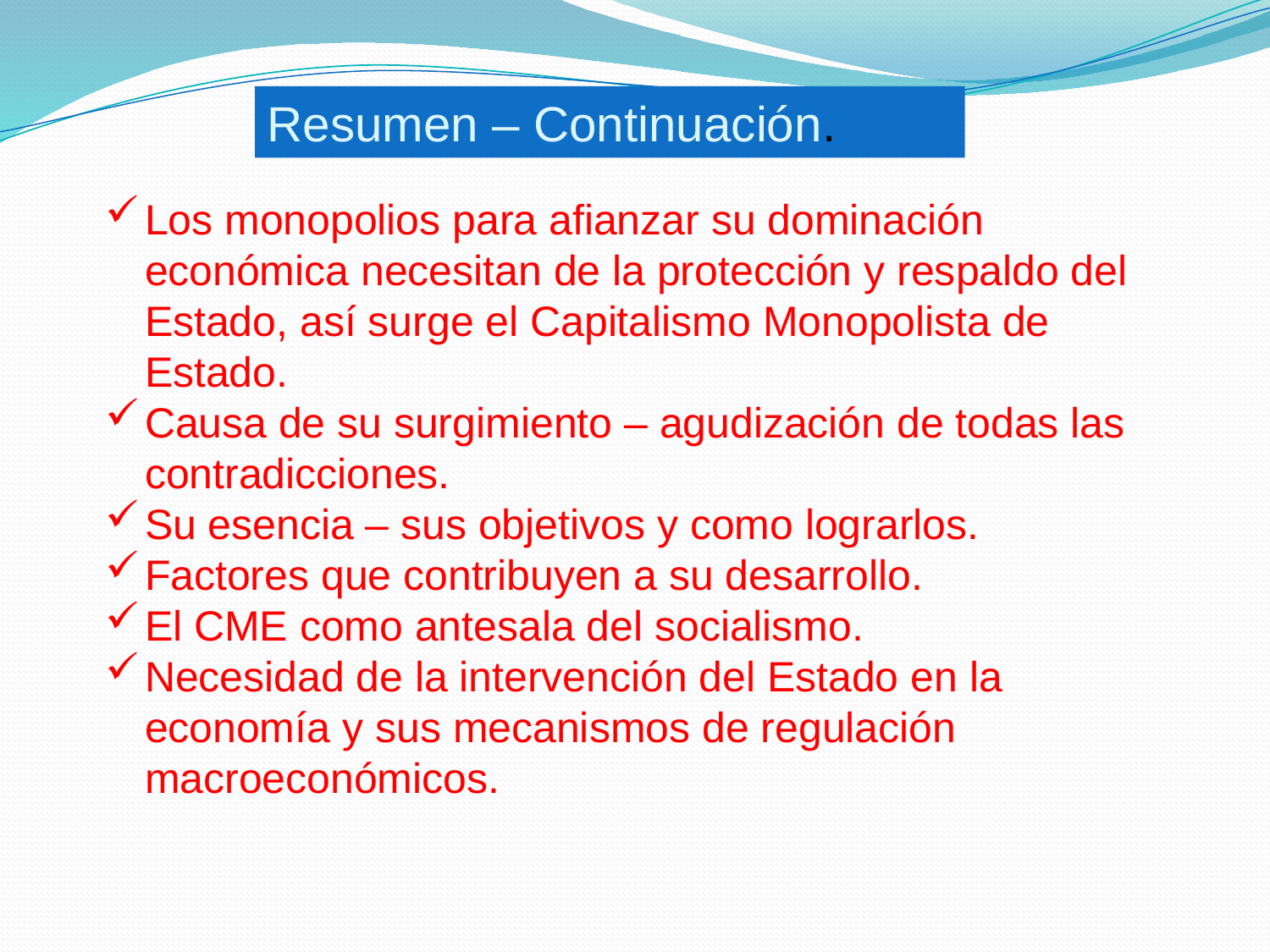

Resumen – Continuación.
Los monopolios para afianzar su dominación económica necesitan de la protección y respaldo del Estado, así surge el Capitalismo Monopolista de Estado.
Causa de su surgimiento – agudización de todas las contradicciones.
Su esencia – sus objetivos y como lograrlos.
Factores que contribuyen a su desarrollo.
El CME como antesala del socialismo.
Necesidad de la intervención del Estado en la economía y sus mecanismos de regulación macroeconómicos.